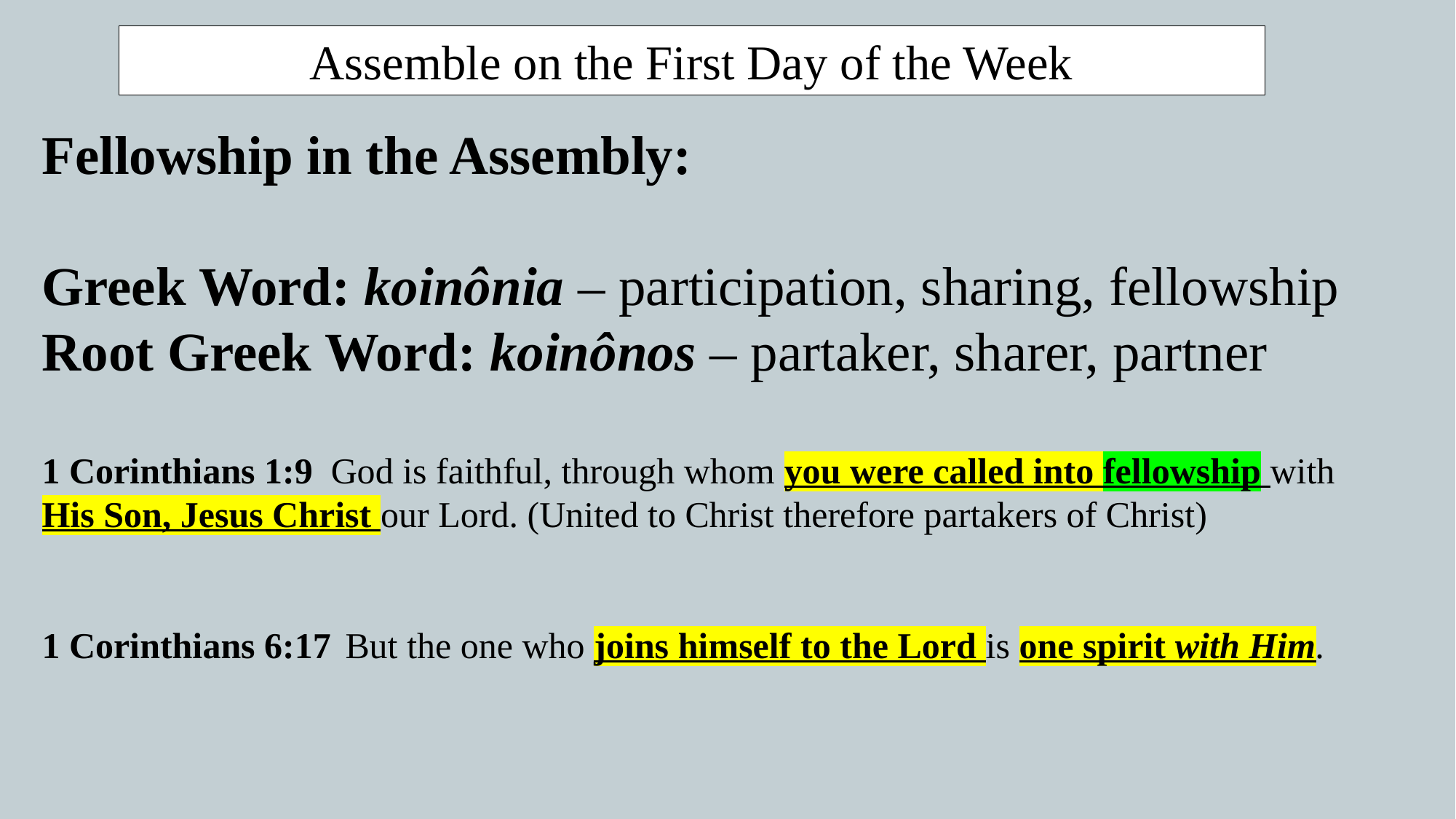

Assemble on the First Day of the Week
Fellowship in the Assembly:

Greek Word: koinônia – participation, sharing, fellowship
Root Greek Word: koinônos – partaker, sharer, partner
1 Corinthians 1:9  God is faithful, through whom you were called into fellowship with His Son, Jesus Christ our Lord. (United to Christ therefore partakers of Christ)

1 Corinthians 6:17  But the one who joins himself to the Lord is one spirit with Him.